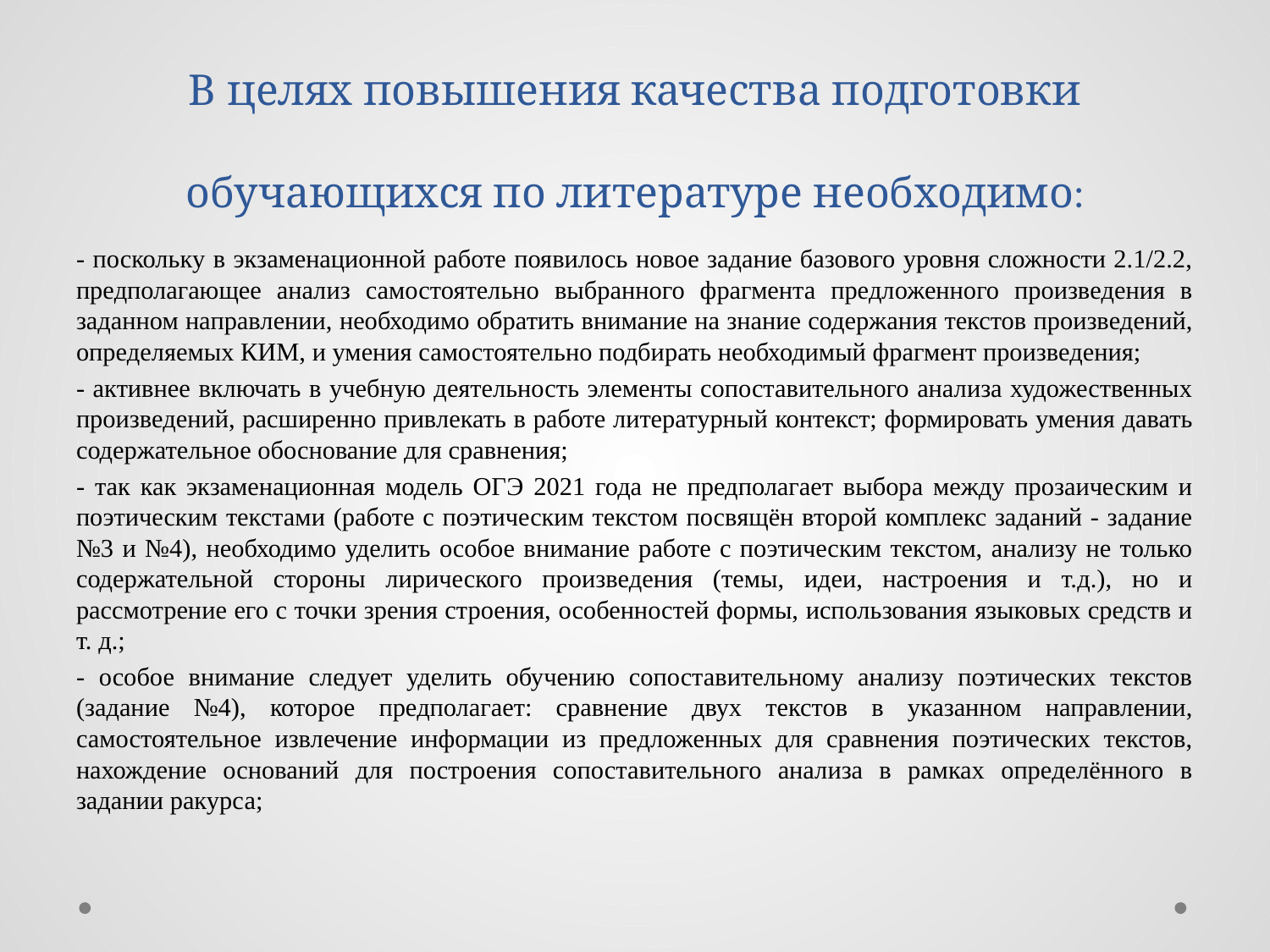

# В целях повышения качества подготовки обучающихся по литературе необходимо:
- поскольку в экзаменационной работе появилось новое задание базового уровня сложности 2.1/2.2, предполагающее анализ самостоятельно выбранного фрагмента предложенного произведения в заданном направлении, необходимо обратить внимание на знание содержания текстов произведений, определяемых КИМ, и умения самостоятельно подбирать необходимый фрагмент произведения;
- активнее включать в учебную деятельность элементы сопоставительного анализа художественных произведений, расширенно привлекать в работе литературный контекст; формировать умения давать содержательное обоснование для сравнения;
- так как экзаменационная модель ОГЭ 2021 года не предполагает выбора между прозаическим и поэтическим текстами (работе с поэтическим текстом посвящён второй комплекс заданий - задание №3 и №4), необходимо уделить особое внимание работе с поэтическим текстом, анализу не только содержательной стороны лирического произведения (темы, идеи, настроения и т.д.), но и рассмотрение его с точки зрения строения, особенностей формы, использования языковых средств и т. д.;
- особое внимание следует уделить обучению сопоставительному анализу поэтических текстов (задание №4), которое предполагает: сравнение двух текстов в указанном направлении, самостоятельное извлечение информации из предложенных для сравнения поэтических текстов, нахождение оснований для построения сопоставительного анализа в рамках определённого в задании ракурса;